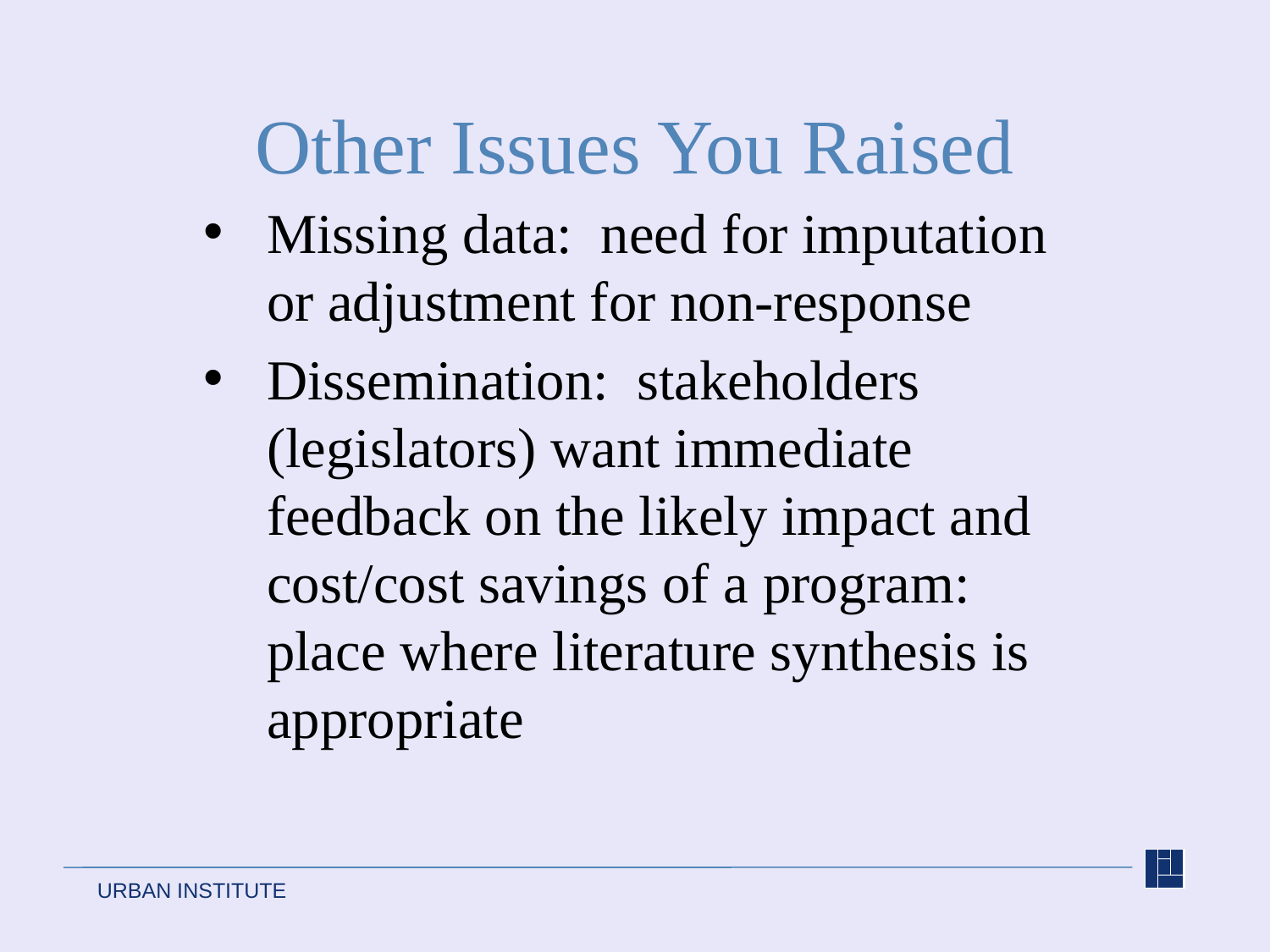

# Other Issues You Raised
Missing data:  need for imputation or adjustment for non-response
Dissemination:  stakeholders (legislators) want immediate feedback on the likely impact and cost/cost savings of a program:  place where literature synthesis is appropriate